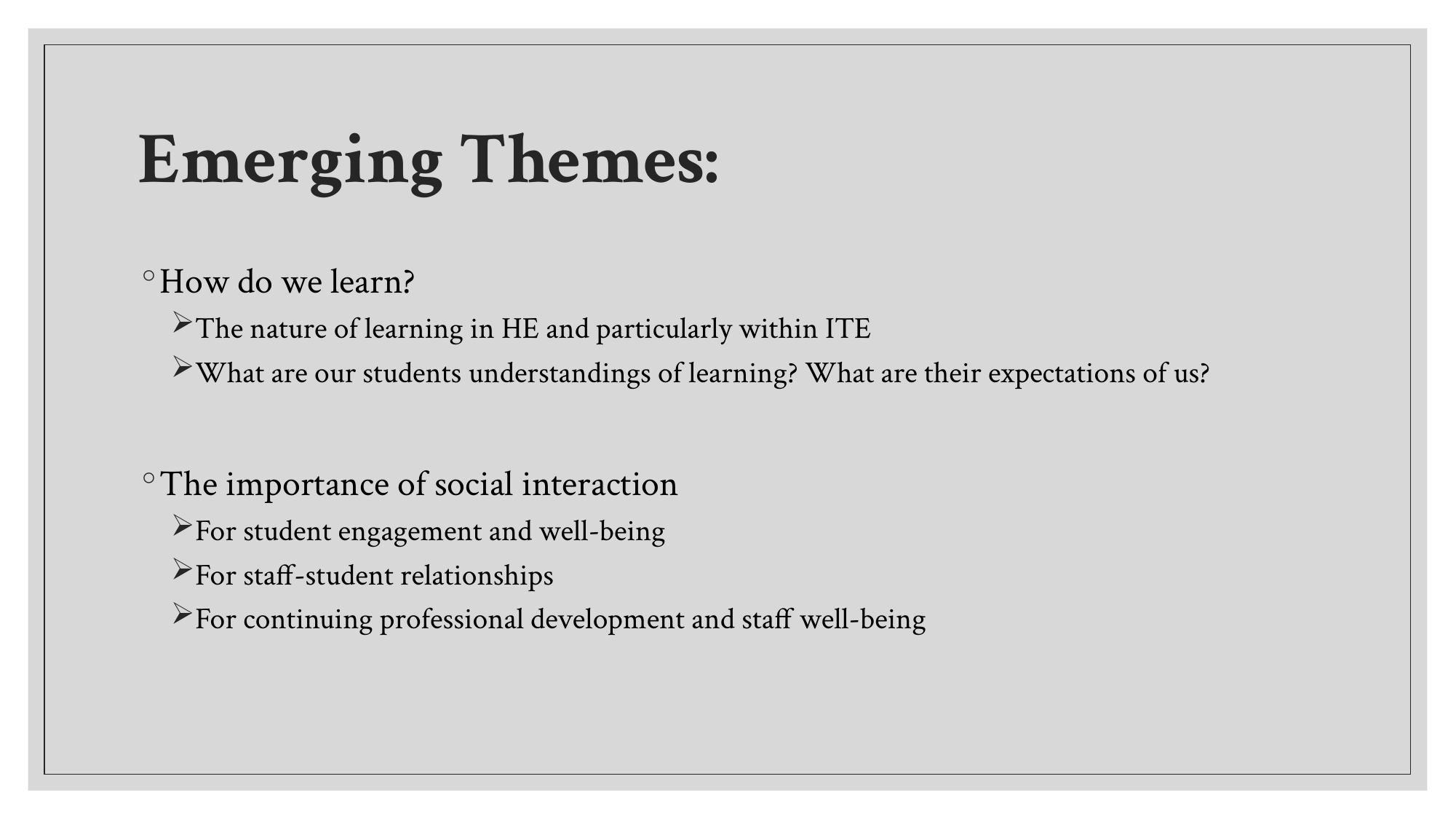

# Emerging Themes:
How do we learn?
The nature of learning in HE and particularly within ITE
What are our students understandings of learning? What are their expectations of us?

The importance of social interaction
For student engagement and well-being
For staff-student relationships
For continuing professional development and staff well-being